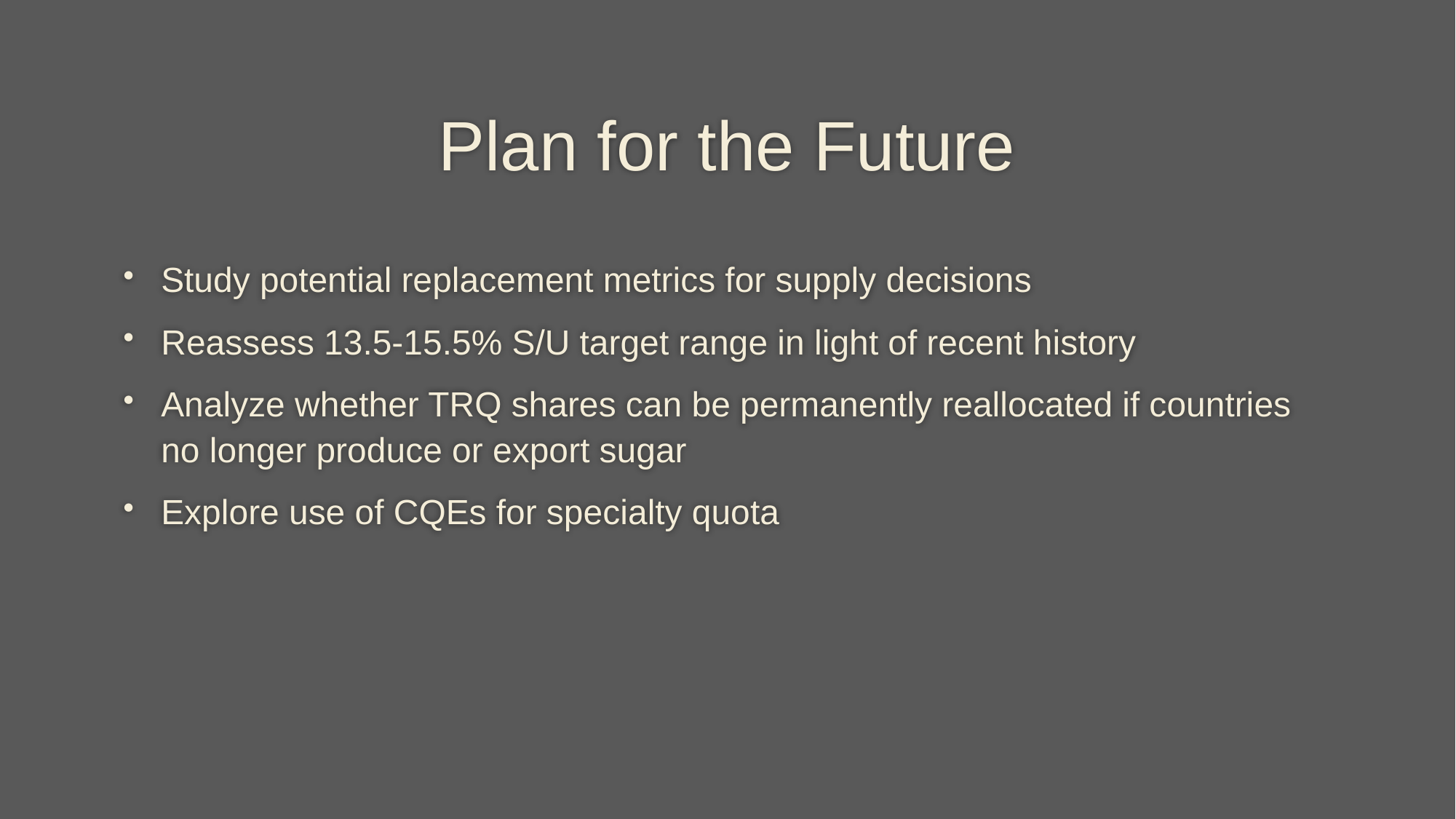

# Plan for the Future
Study potential replacement metrics for supply decisions
Reassess 13.5-15.5% S/U target range in light of recent history
Analyze whether TRQ shares can be permanently reallocated if countries no longer produce or export sugar
Explore use of CQEs for specialty quota